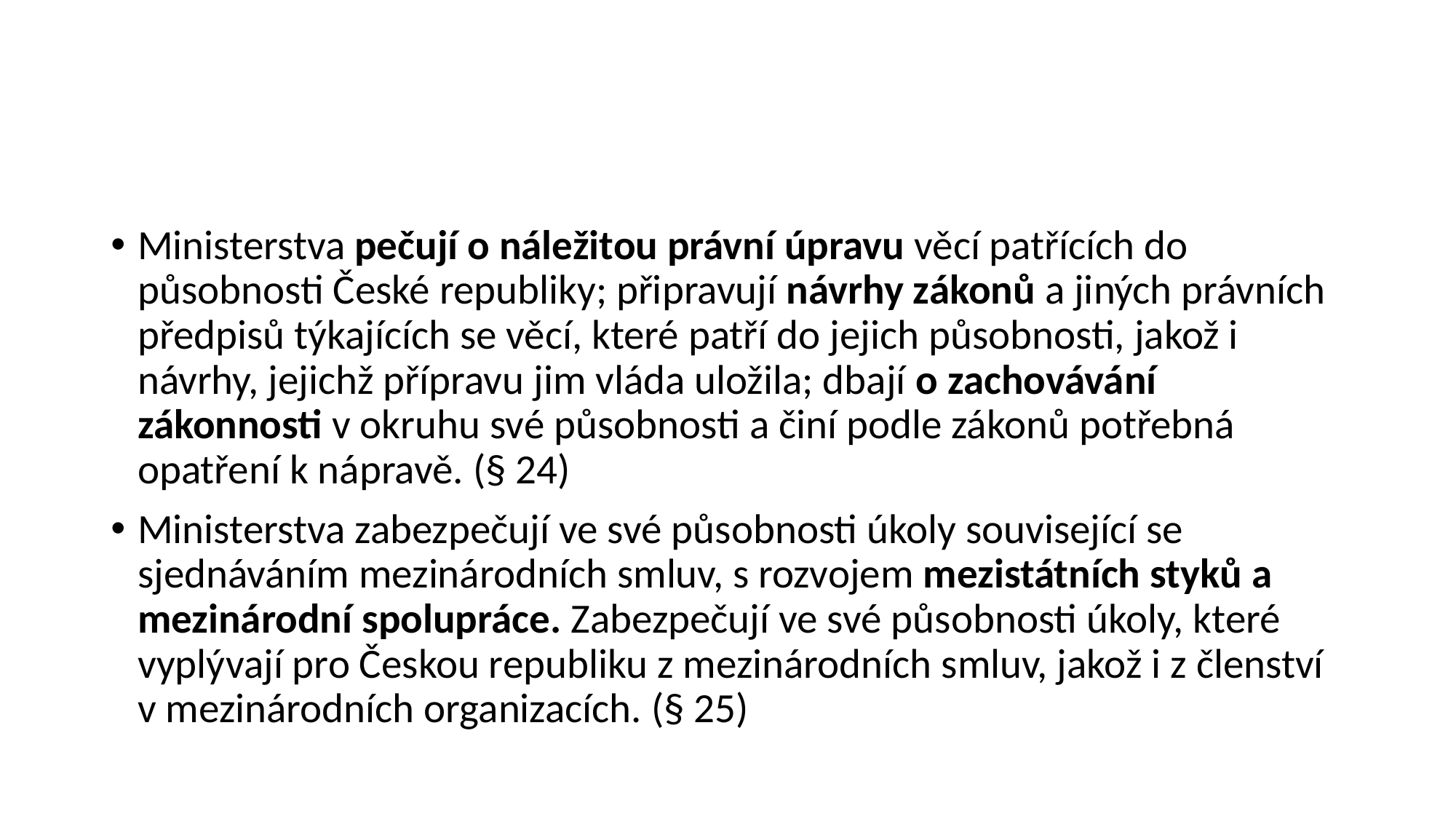

#
Ministerstva pečují o náležitou právní úpravu věcí patřících do působnosti České republiky; připravují návrhy zákonů a jiných právních předpisů týkajících se věcí, které patří do jejich působnosti, jakož i návrhy, jejichž přípravu jim vláda uložila; dbají o zachovávání zákonnosti v okruhu své působnosti a činí podle zákonů potřebná opatření k nápravě. (§ 24)
Ministerstva zabezpečují ve své působnosti úkoly související se sjednáváním mezinárodních smluv, s rozvojem mezistátních styků a mezinárodní spolupráce. Zabezpečují ve své působnosti úkoly, které vyplývají pro Českou republiku z mezinárodních smluv, jakož i z členství v mezinárodních organizacích. (§ 25)